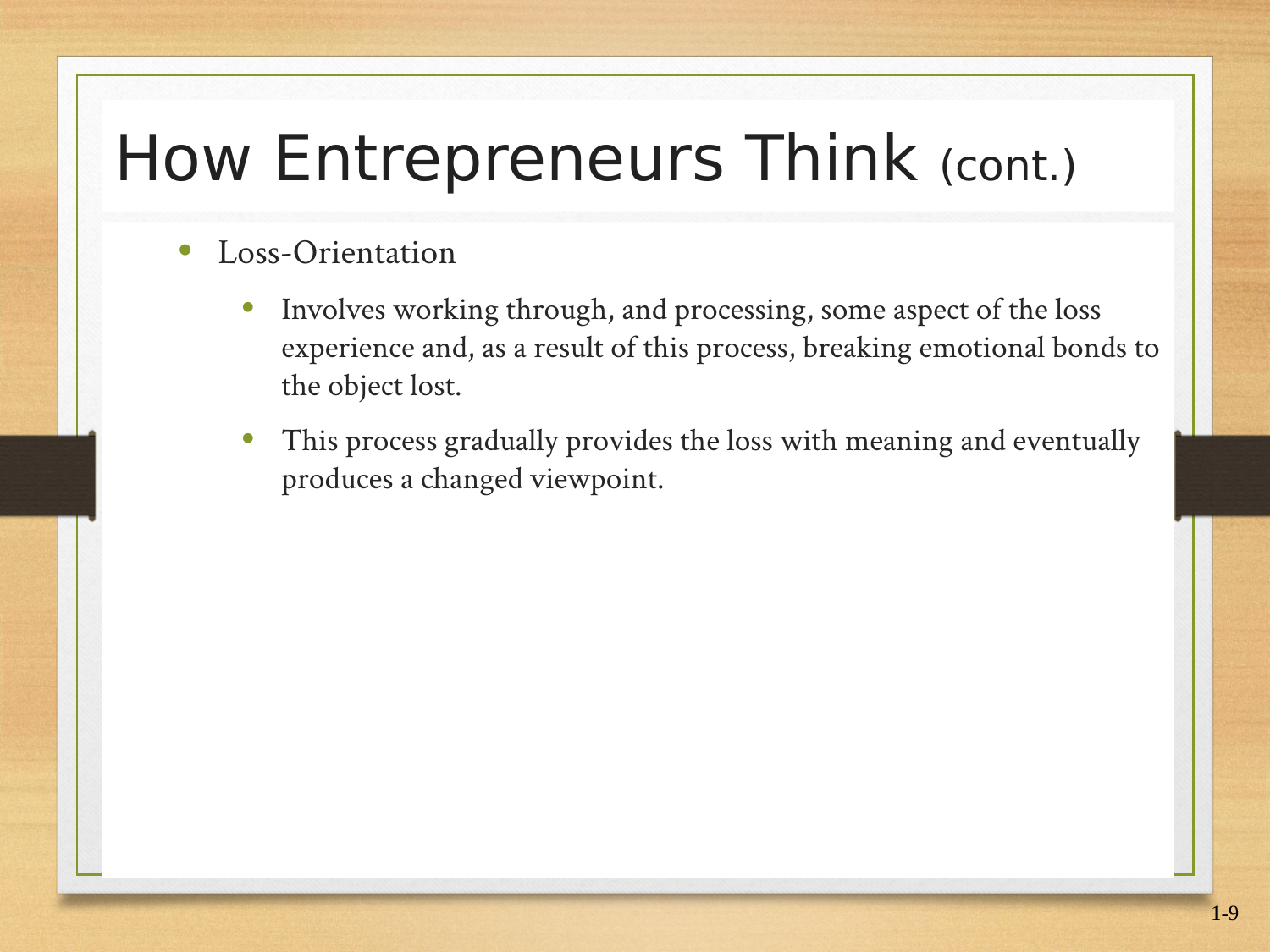

How Entrepreneurs Think (cont.)
Loss-Orientation
Involves working through, and processing, some aspect of the loss experience and, as a result of this process, breaking emotional bonds to the object lost.
This process gradually provides the loss with meaning and eventually produces a changed viewpoint.